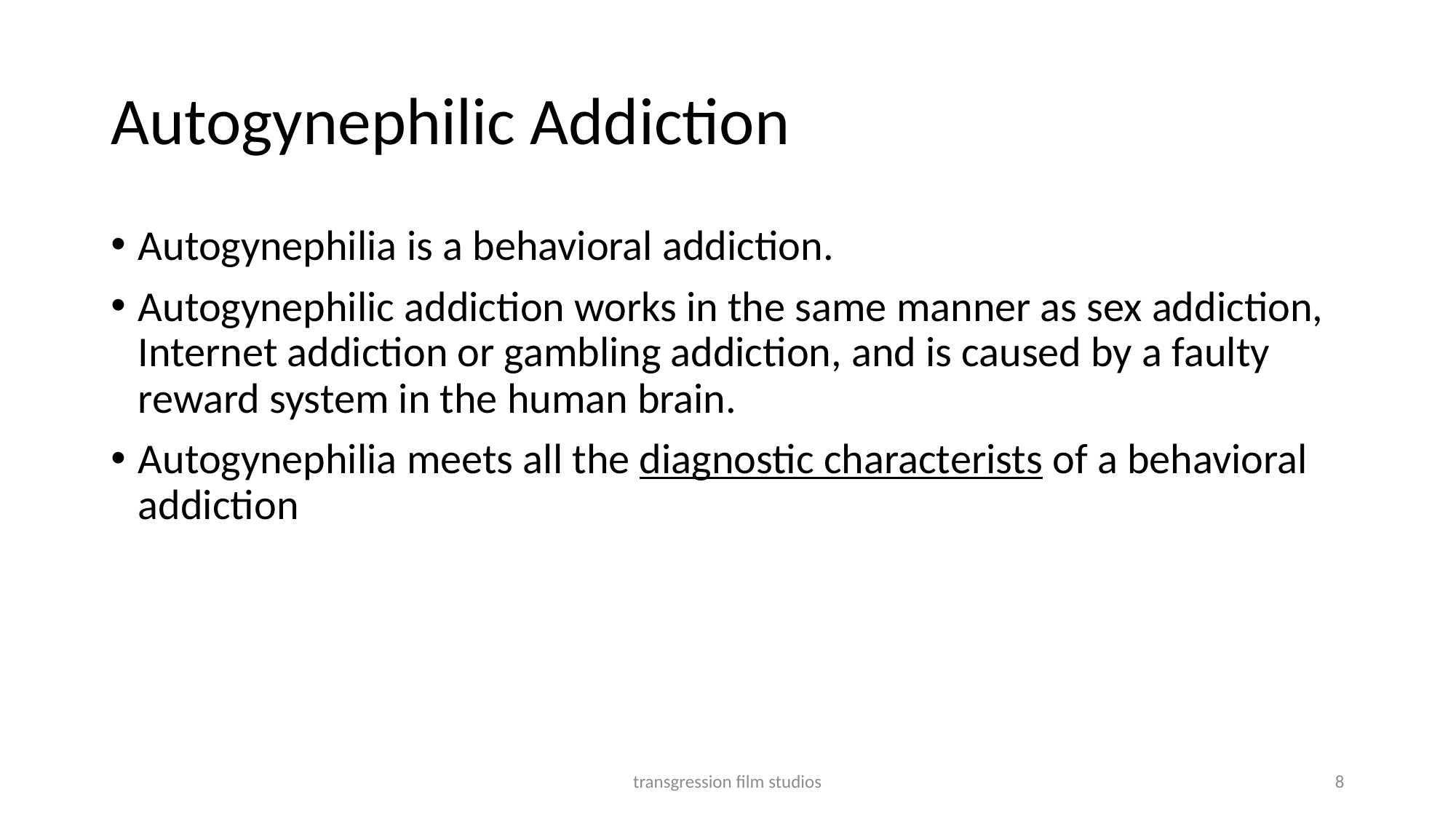

# Autogynephilic Addiction
Autogynephilia is a behavioral addiction.
Autogynephilic addiction works in the same manner as sex addiction, Internet addiction or gambling addiction, and is caused by a faulty reward system in the human brain.
Autogynephilia meets all the diagnostic characterists of a behavioral addiction

transgression film studios
8